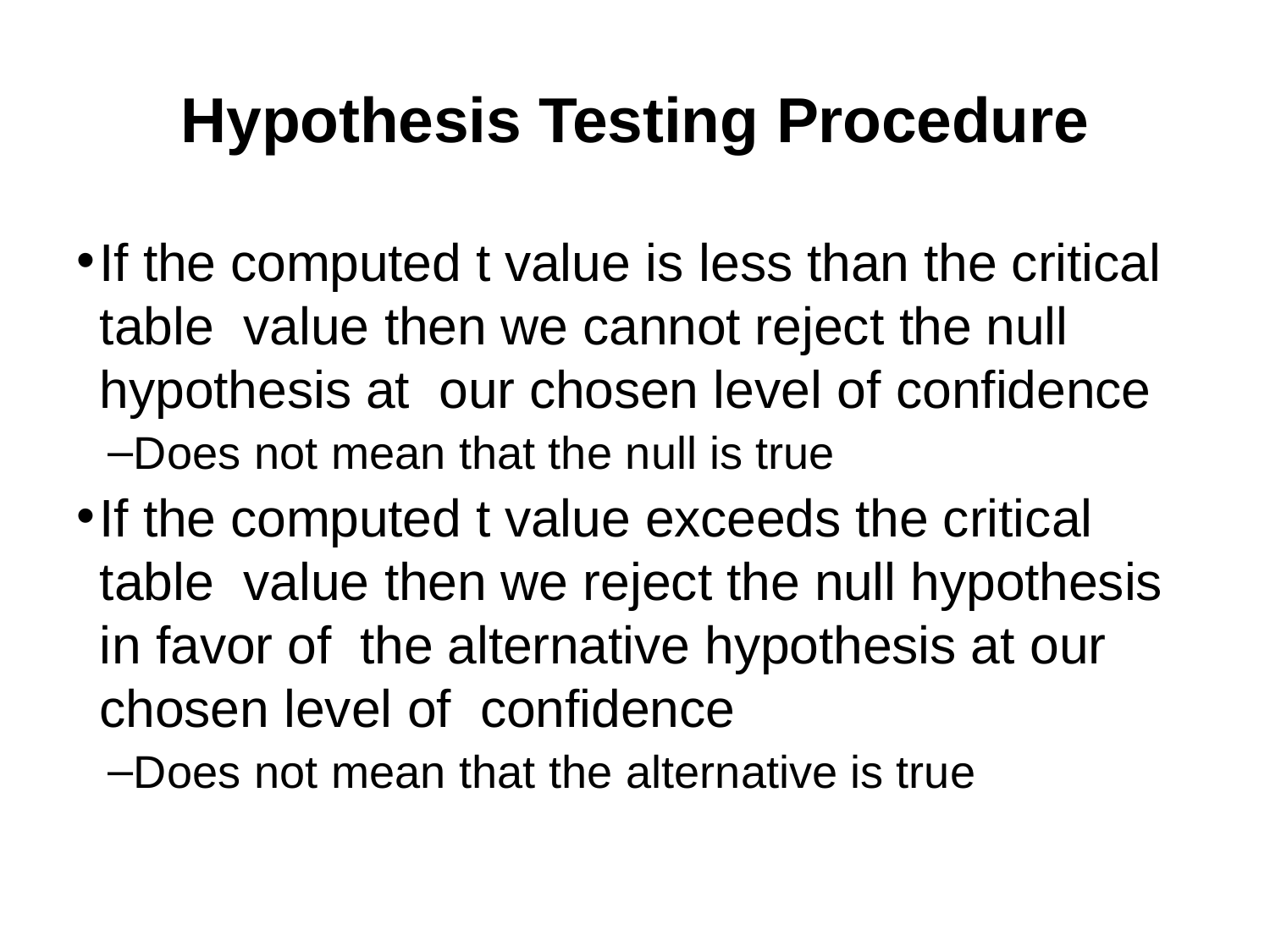

# Hypothesis Testing Procedure
If the computed t value is less than the critical table  value then we cannot reject the null hypothesis at  our chosen level of confidence
Does not mean that the null is true
If the computed t value exceeds the critical table  value then we reject the null hypothesis in favor of  the alternative hypothesis at our chosen level of  confidence
Does not mean that the alternative is true